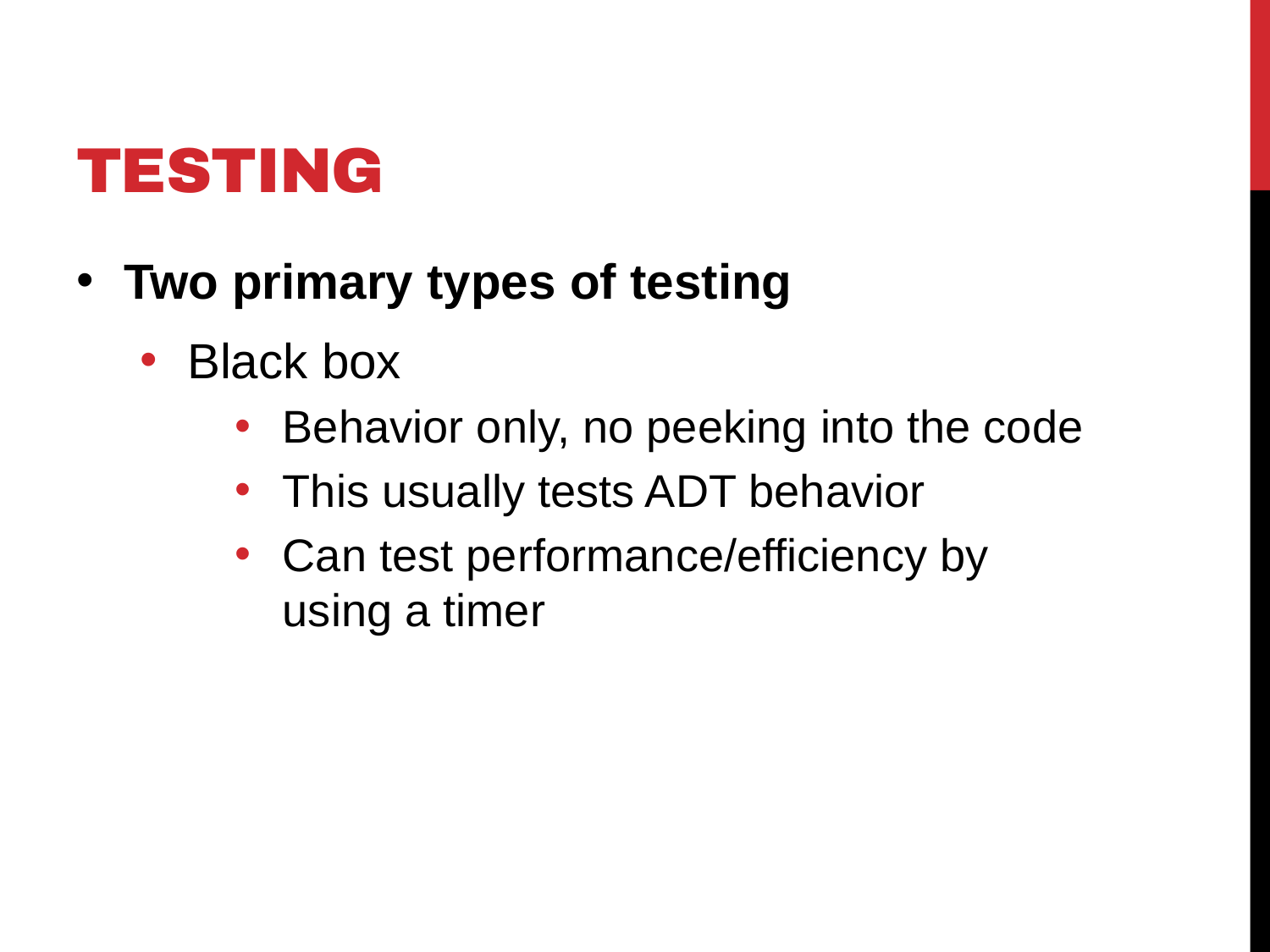

# Testing
Two primary types of testing
Black box
Behavior only, no peeking into the code
This usually tests ADT behavior
Can test performance/efficiency by using a timer